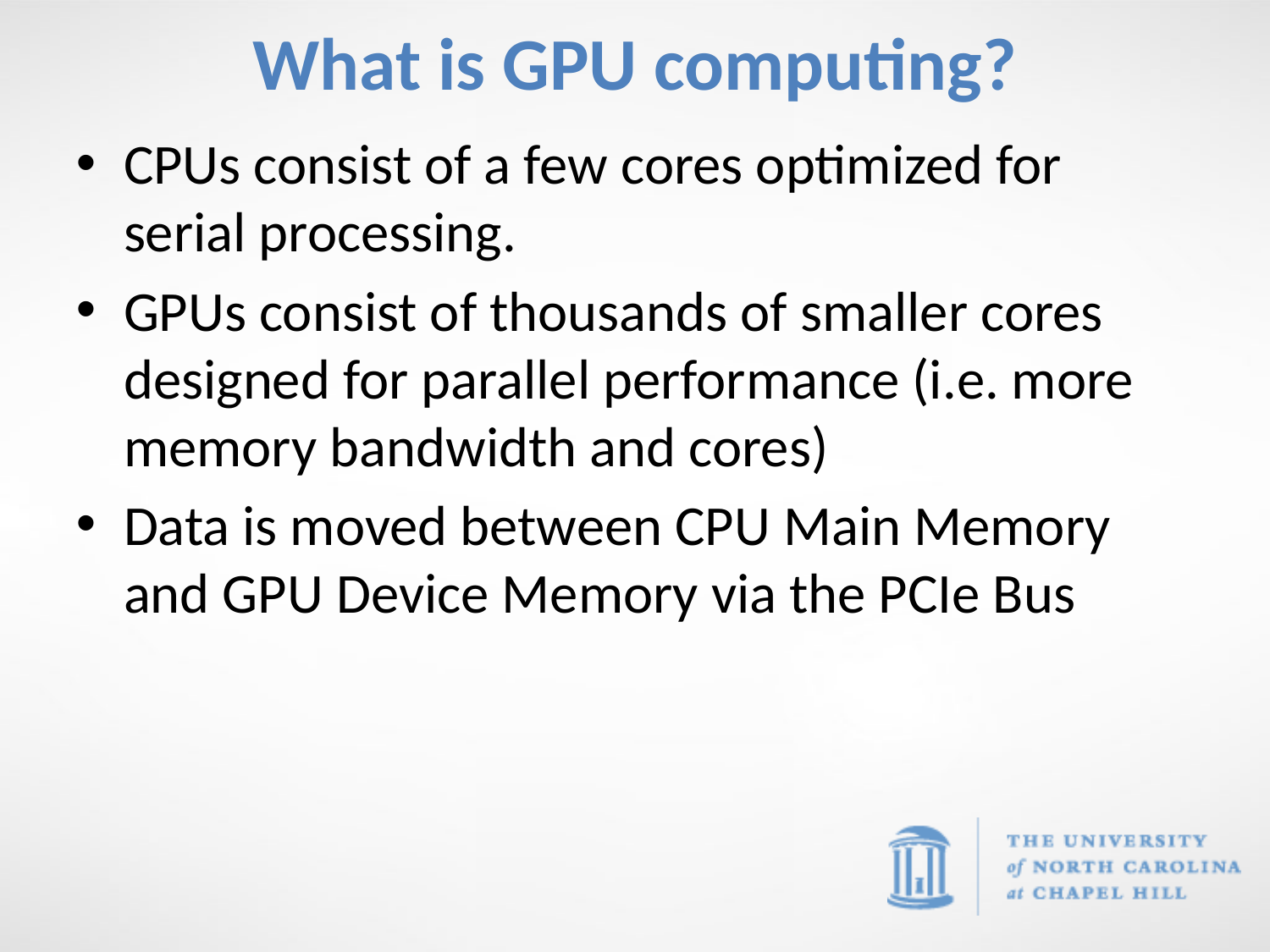

# What is GPU computing?

CPUs consist of a few cores optimized for serial processing.
GPUs consist of thousands of smaller cores designed for parallel performance (i.e. more memory bandwidth and cores)
Data is moved between CPU Main Memory and GPU Device Memory via the PCIe Bus